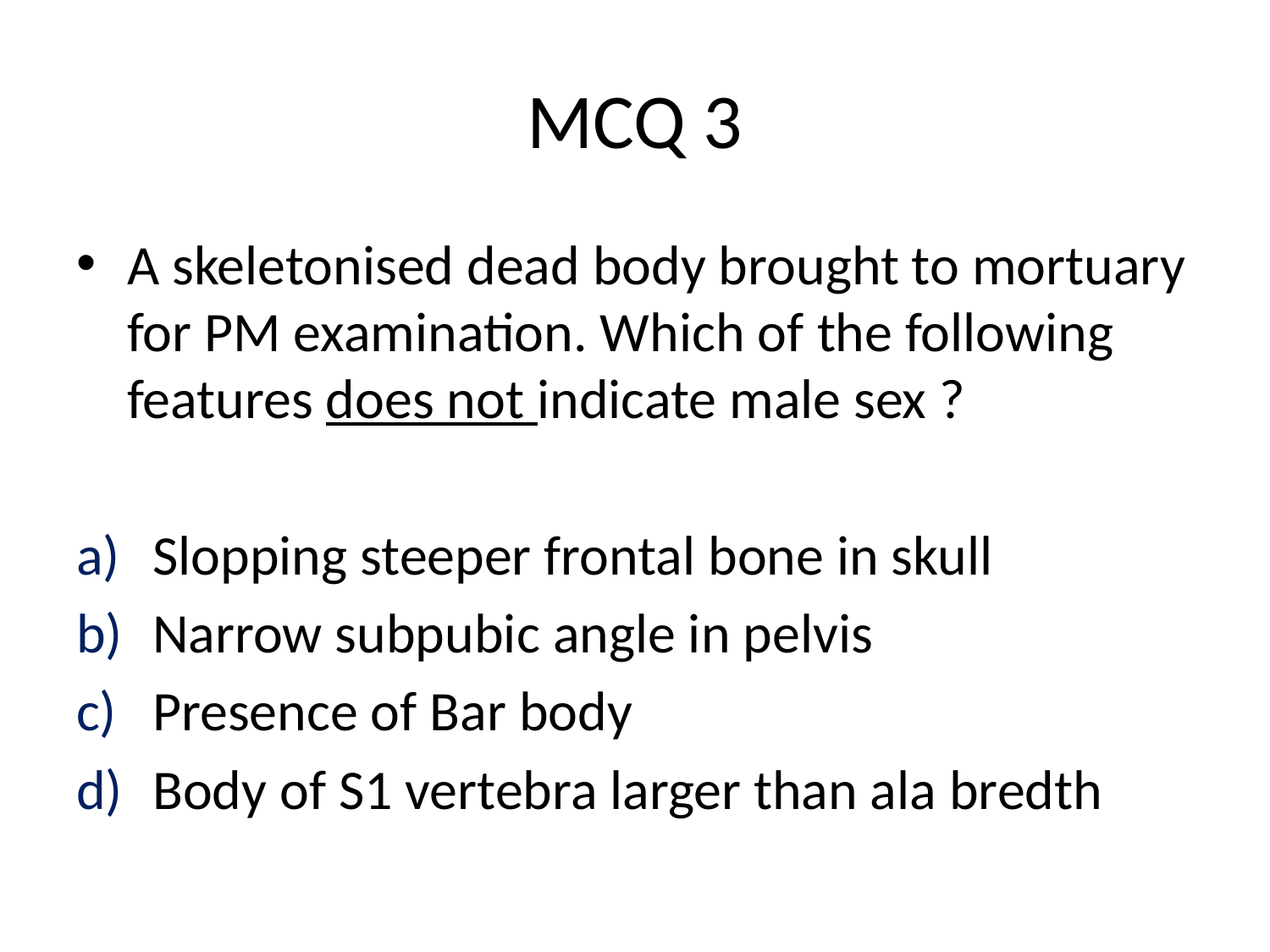

# MCQ 3
A skeletonised dead body brought to mortuary for PM examination. Which of the following features does not indicate male sex ?

Slopping steeper frontal bone in skull
Narrow subpubic angle in pelvis
Presence of Bar body
Body of S1 vertebra larger than ala bredth